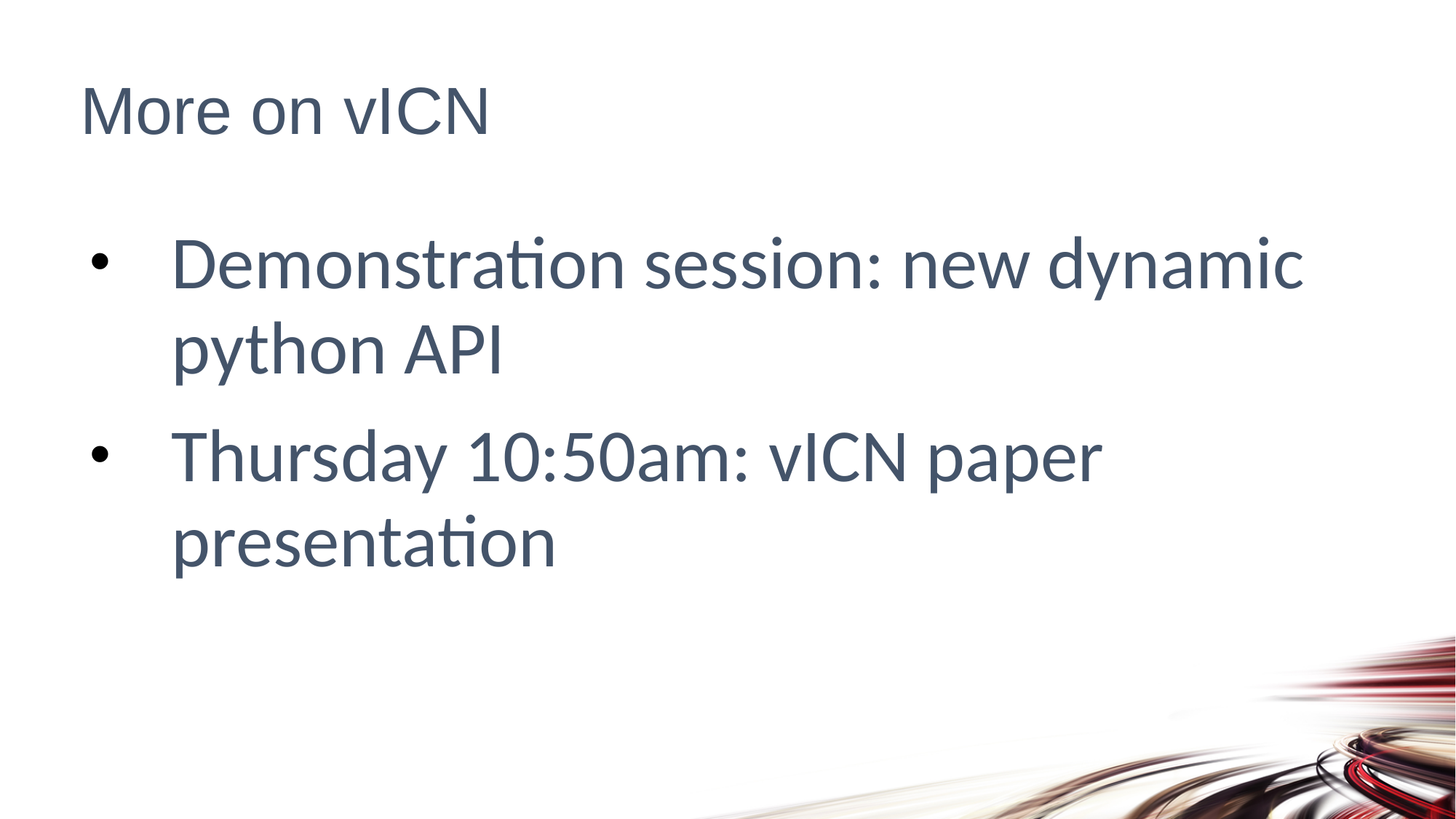

# More on vICN
Demonstration session: new dynamic python API
Thursday 10:50am: vICN paper presentation